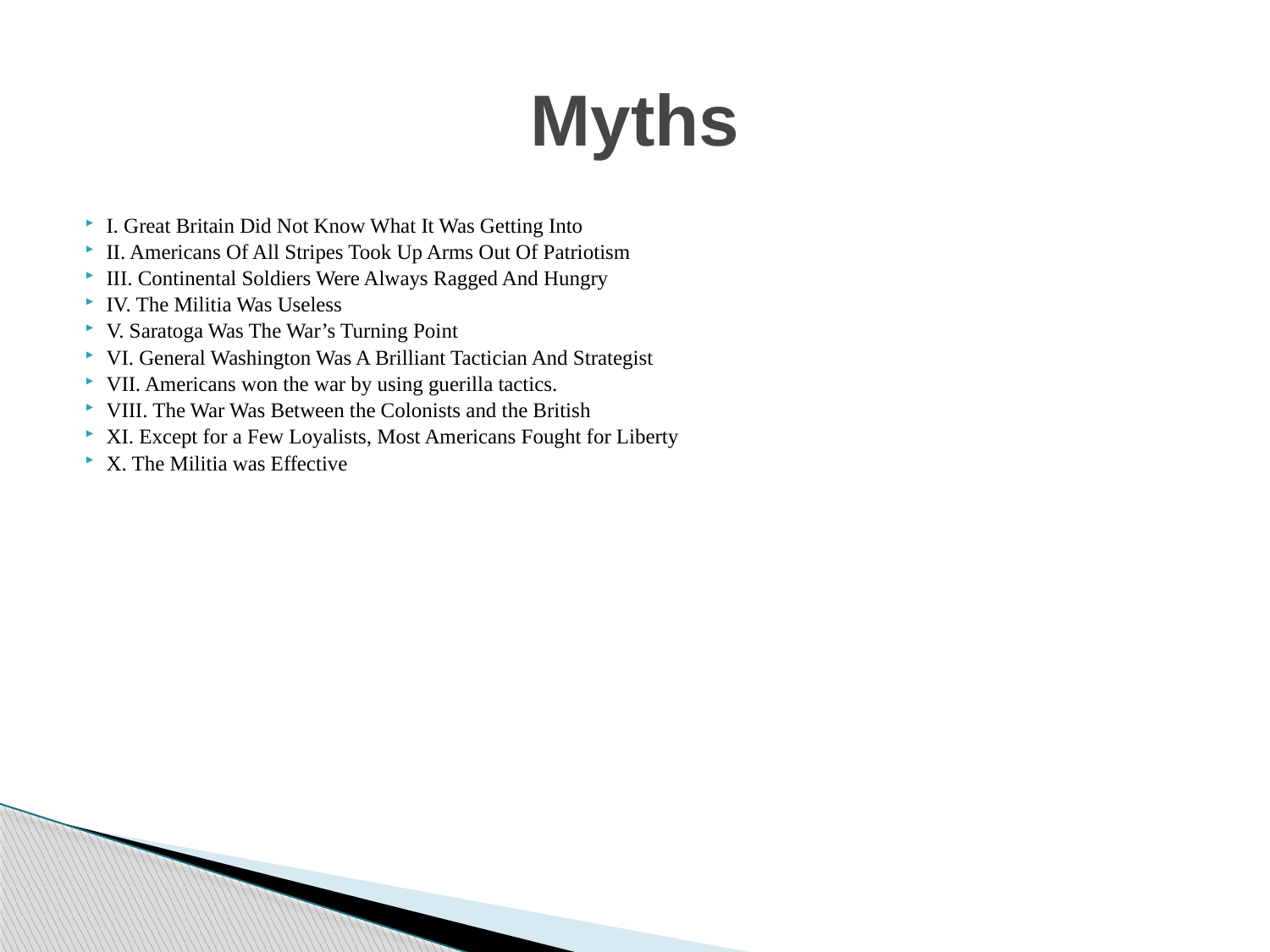

# Myths
I. Great Britain Did Not Know What It Was Getting Into
II. Americans Of All Stripes Took Up Arms Out Of Patriotism
III. Continental Soldiers Were Always Ragged And Hungry
IV. The Militia Was Useless
V. Saratoga Was The War’s Turning Point
VI. General Washington Was A Brilliant Tactician And Strategist
VII. Americans won the war by using guerilla tactics.
VIII. The War Was Between the Colonists and the British
XI. Except for a Few Loyalists, Most Americans Fought for Liberty
X. The Militia was Effective